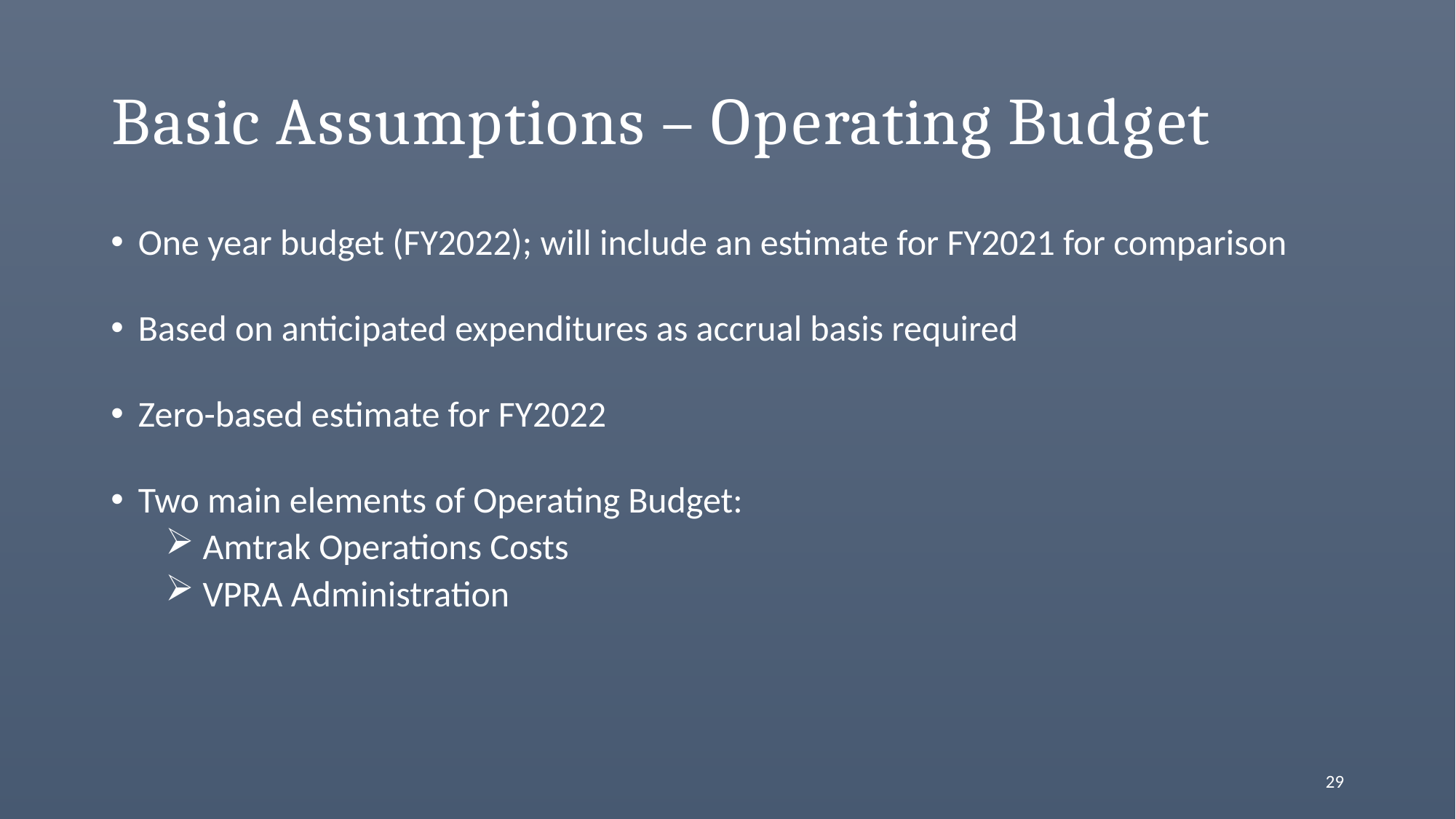

# Basic Assumptions – Operating Budget
One year budget (FY2022); will include an estimate for FY2021 for comparison

Based on anticipated expenditures as accrual basis required

Zero-based estimate for FY2022

Two main elements of Operating Budget:
 Amtrak Operations Costs
 VPRA Administration

29